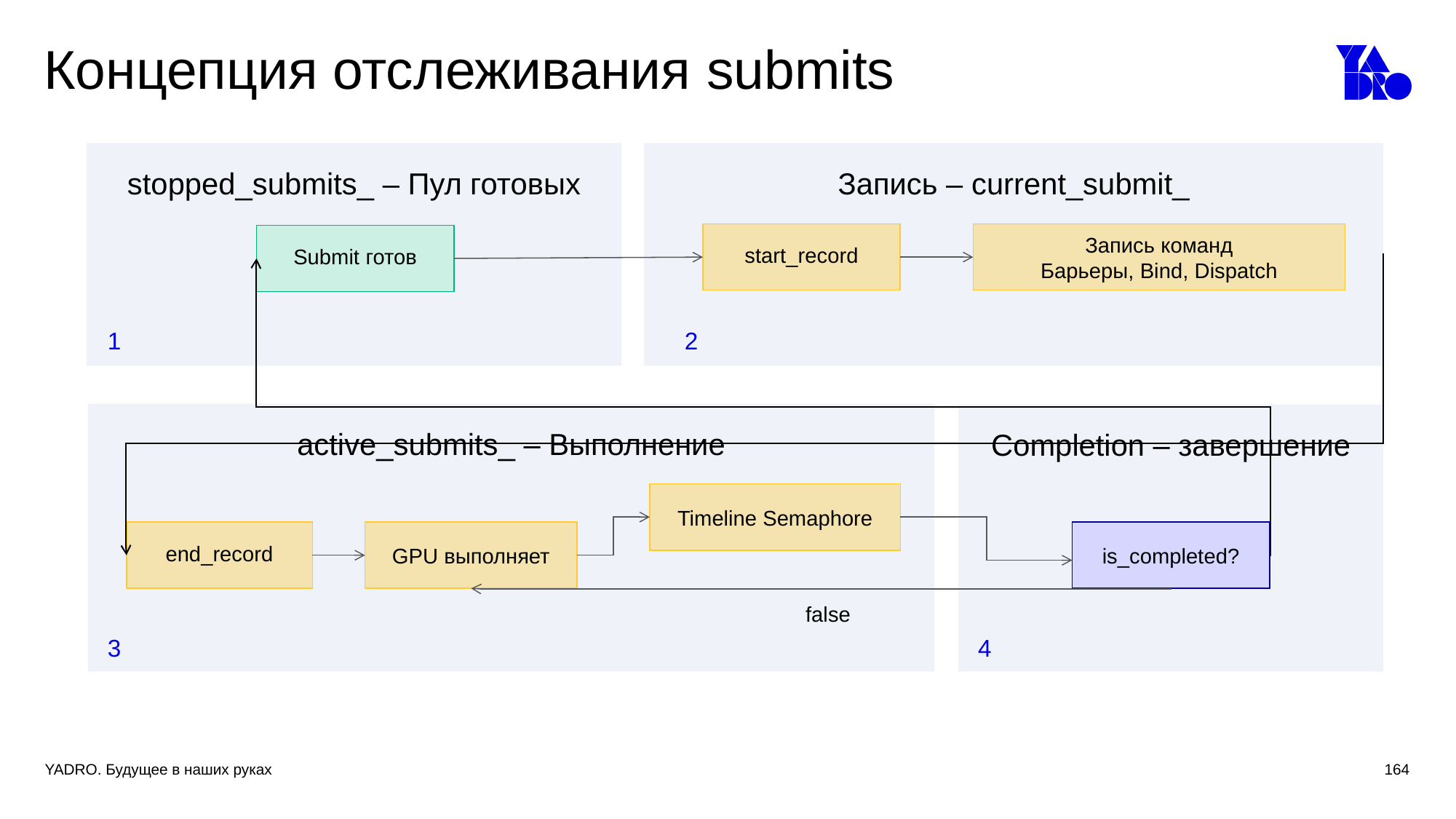

# Концепция отслеживания submits
stopped_submits_ – Пул готовых
Запись – current_submit_

start_record

Запись команд
Барьеры, Bind, Dispatch

Submit готов
1
2
active_submits_ – Выполнение
Completion – завершение

Timeline Semaphore

end_record

GPU выполняет

is_completed?
false
3
4
164